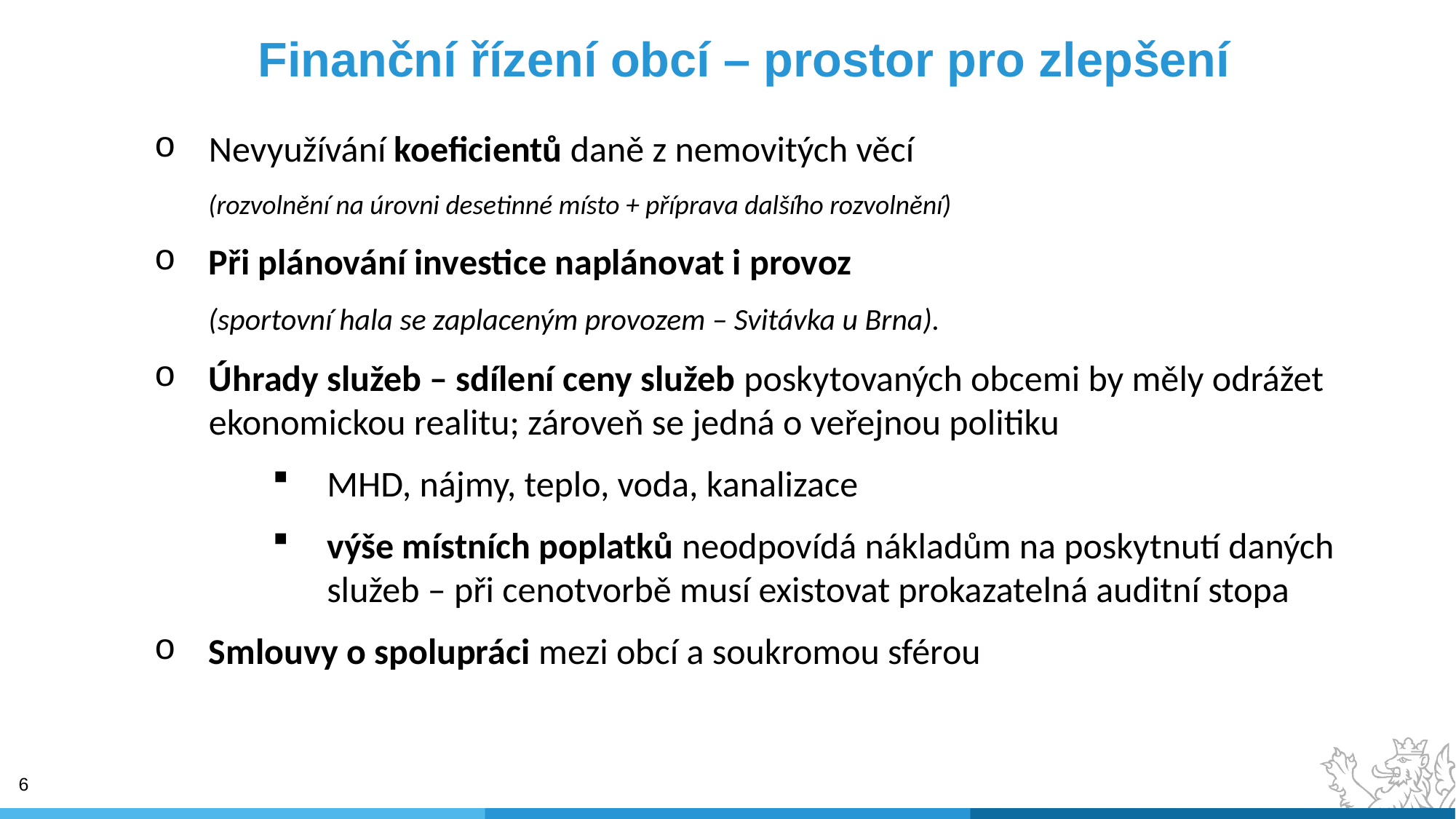

# Finanční řízení obcí – prostor pro zlepšení
Nevyužívání koeficientů daně z nemovitých věcí
(rozvolnění na úrovni desetinné místo + příprava dalšího rozvolnění)
Při plánování investice naplánovat i provoz
(sportovní hala se zaplaceným provozem – Svitávka u Brna).
Úhrady služeb – sdílení ceny služeb poskytovaných obcemi by měly odrážet ekonomickou realitu; zároveň se jedná o veřejnou politiku
MHD, nájmy, teplo, voda, kanalizace
výše místních poplatků neodpovídá nákladům na poskytnutí daných služeb – při cenotvorbě musí existovat prokazatelná auditní stopa
Smlouvy o spolupráci mezi obcí a soukromou sférou
 6